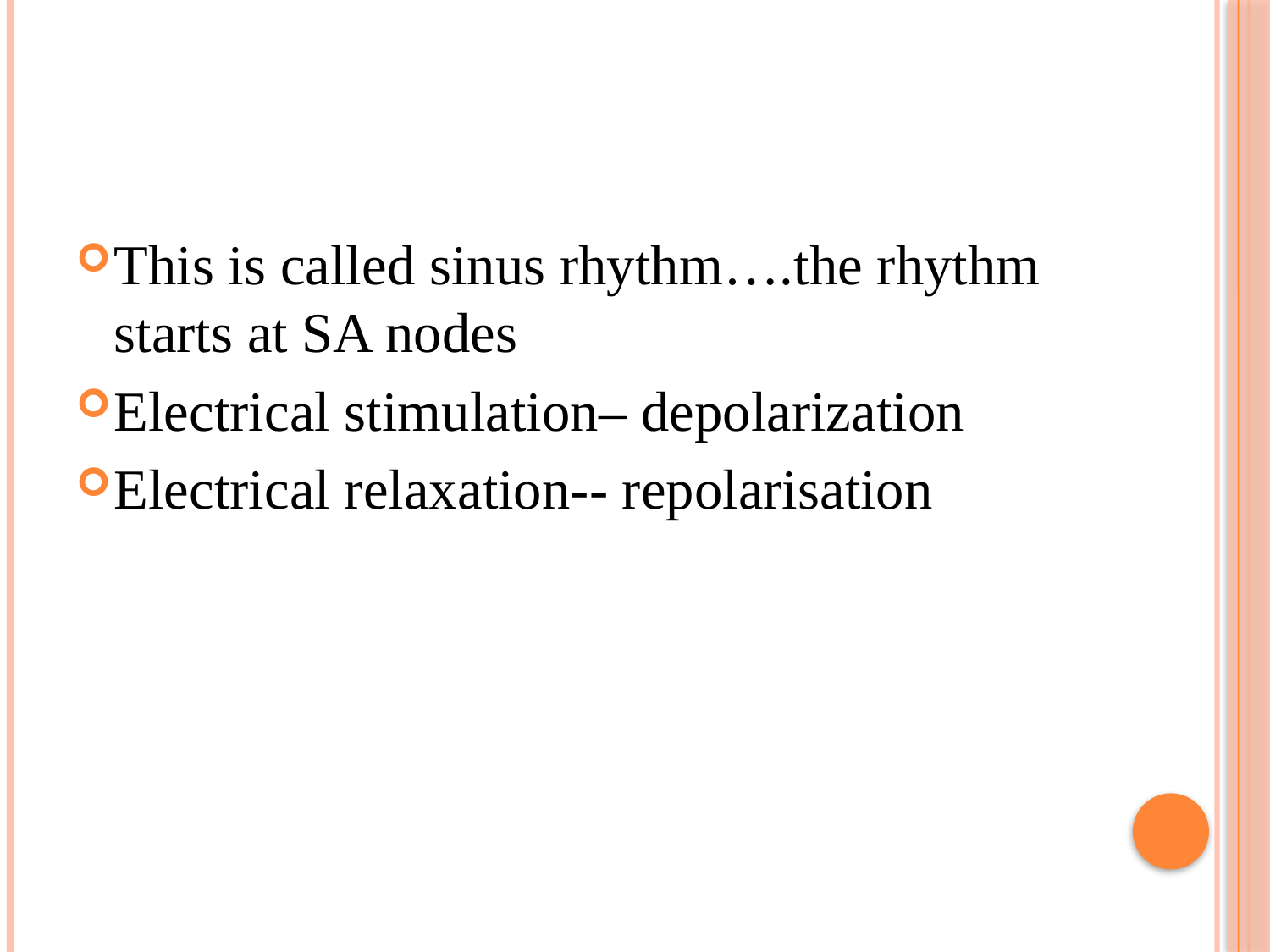

This is called sinus rhythm….the rhythm starts at SA nodes
Electrical stimulation– depolarization
Electrical relaxation-- repolarisation